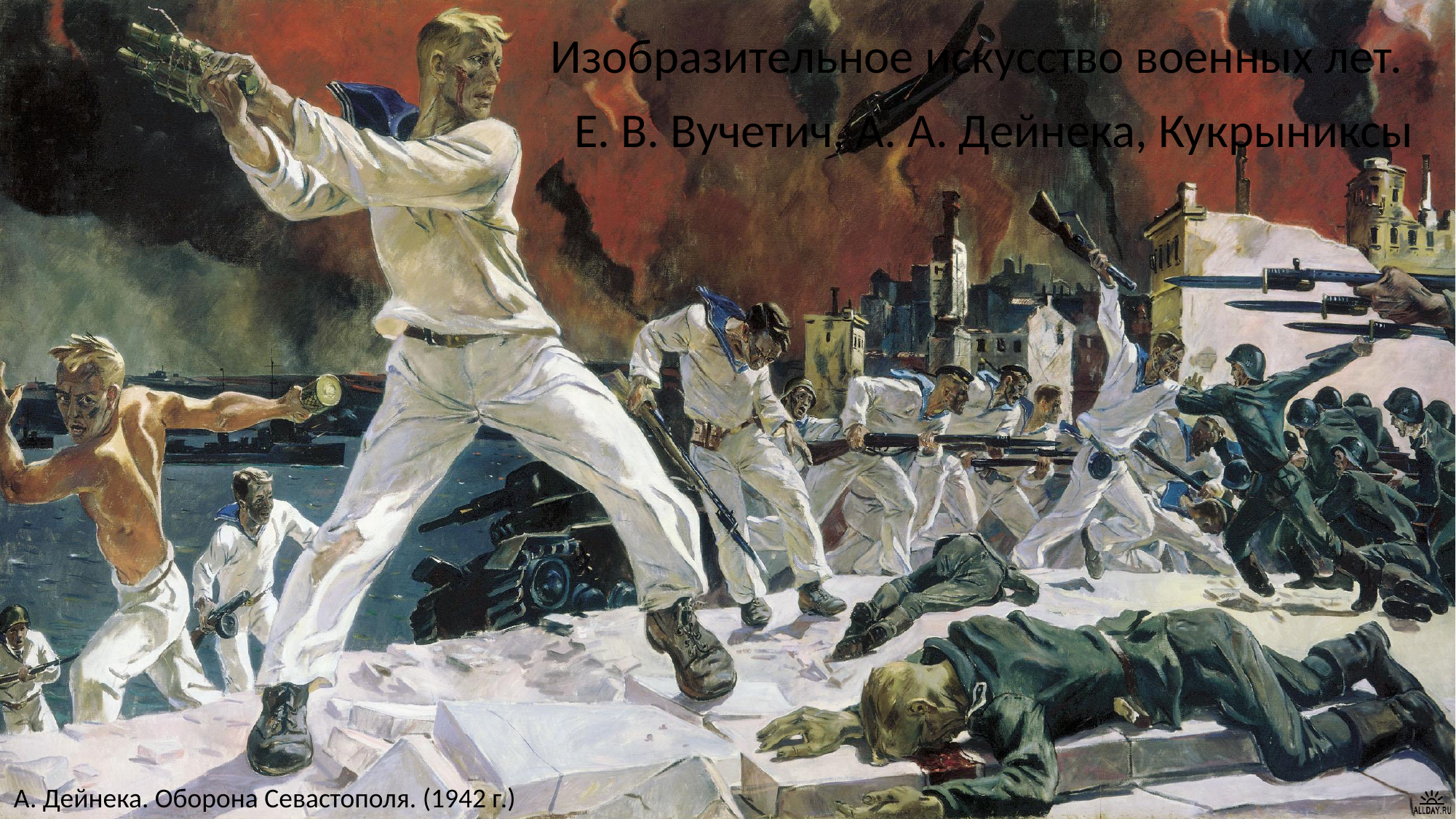

Изобразительное искусство военных лет.
Е. В. Вучетич, А. А. Дейнека, Кукрыниксы
А. Дейнека. Оборона Севастополя. (1942 г.)